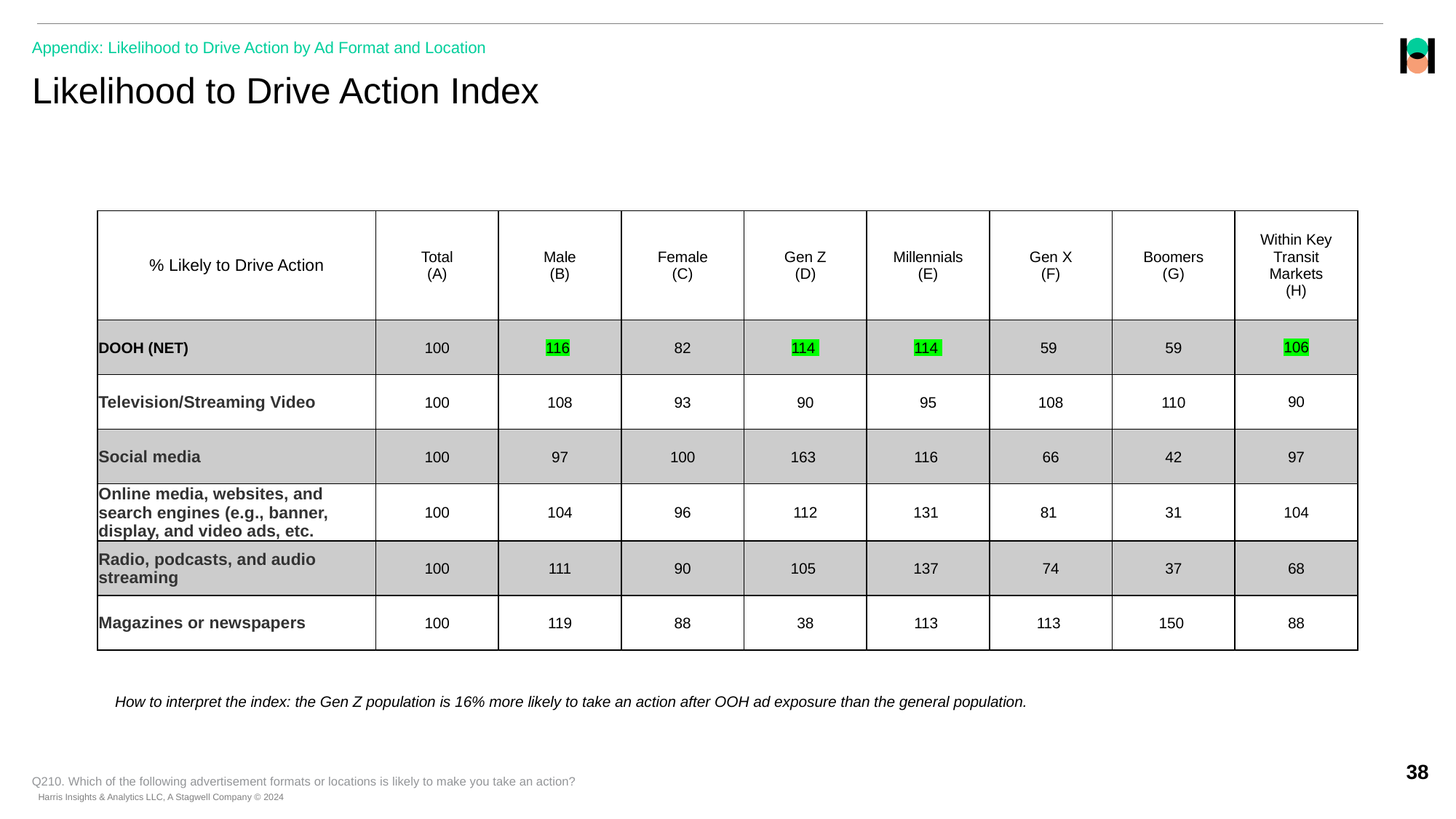

Appendix: Likelihood to Drive Action by Ad Format and Location
# Likelihood to Drive Action Index
| % Likely to Drive Action | Total (A) | Male (B) | Female (C) | Gen Z (D) | Millennials (E) | Gen X (F) | Boomers (G) | Within Key Transit Markets (H) |
| --- | --- | --- | --- | --- | --- | --- | --- | --- |
| DOOH (NET) | 100 | 116 | 82 | 114 | 114 | 59 | 59 | 106 |
| Television/Streaming Video | 100 | 108 | 93 | 90 | 95 | 108 | 110 | 90 |
| Social media | 100 | 97 | 100 | 163 | 116 | 66 | 42 | 97 |
| Online media, websites, and search engines (e.g., banner, display, and video ads, etc. | 100 | 104 | 96 | 112 | 131 | 81 | 31 | 104 |
| Radio, podcasts, and audio streaming | 100 | 111 | 90 | 105 | 137 | 74 | 37 | 68 |
| Magazines or newspapers | 100 | 119 | 88 | 38 | 113 | 113 | 150 | 88 |
How to interpret the index: the Gen Z population is 16% more likely to take an action after OOH ad exposure than the general population.
Q210. Which of the following advertisement formats or locations is likely to make you take an action?